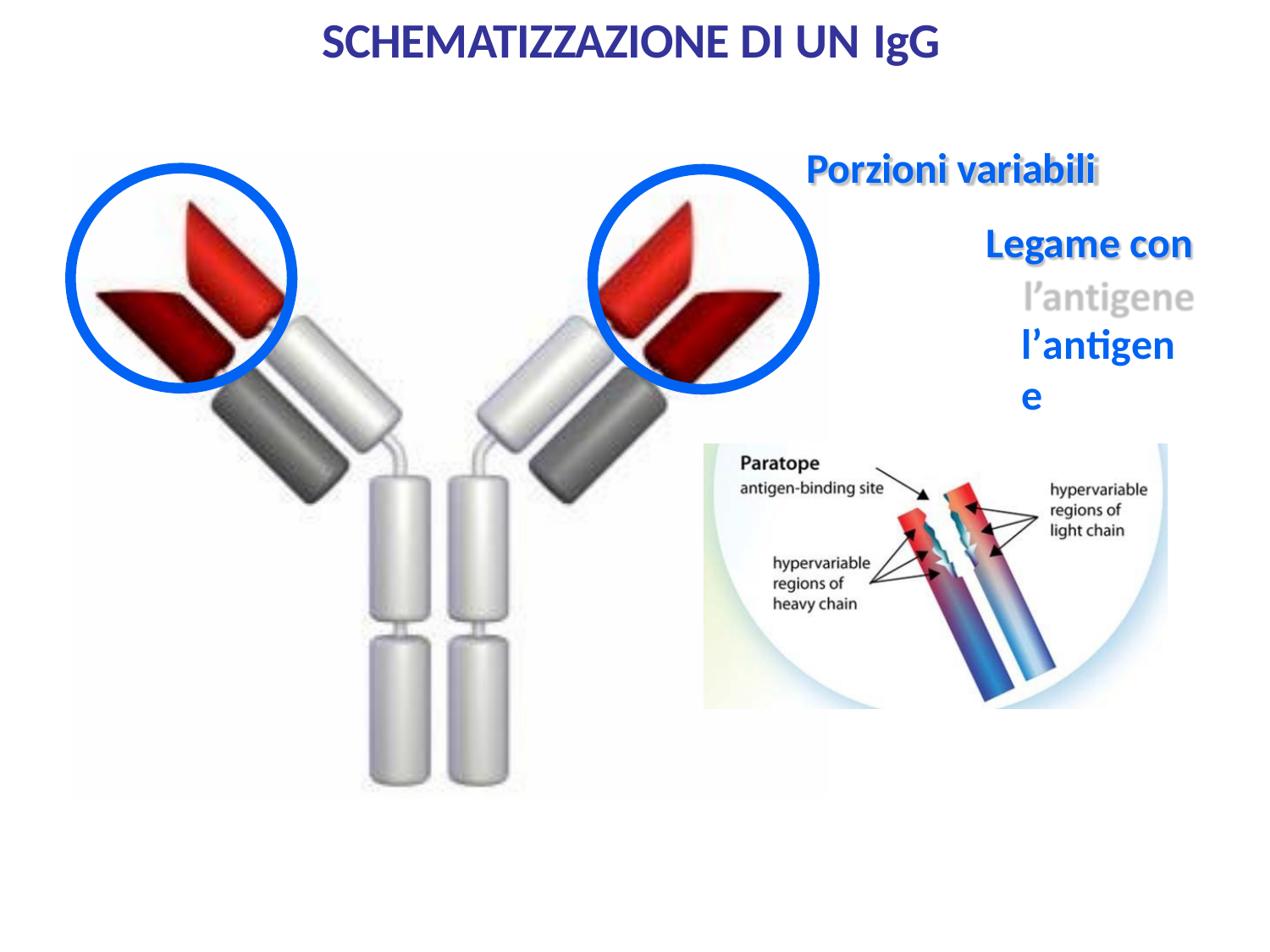

# SCHEMATIZZAZIONE DI UN IgG
Porzioni variabili
Legame con  l’antigene